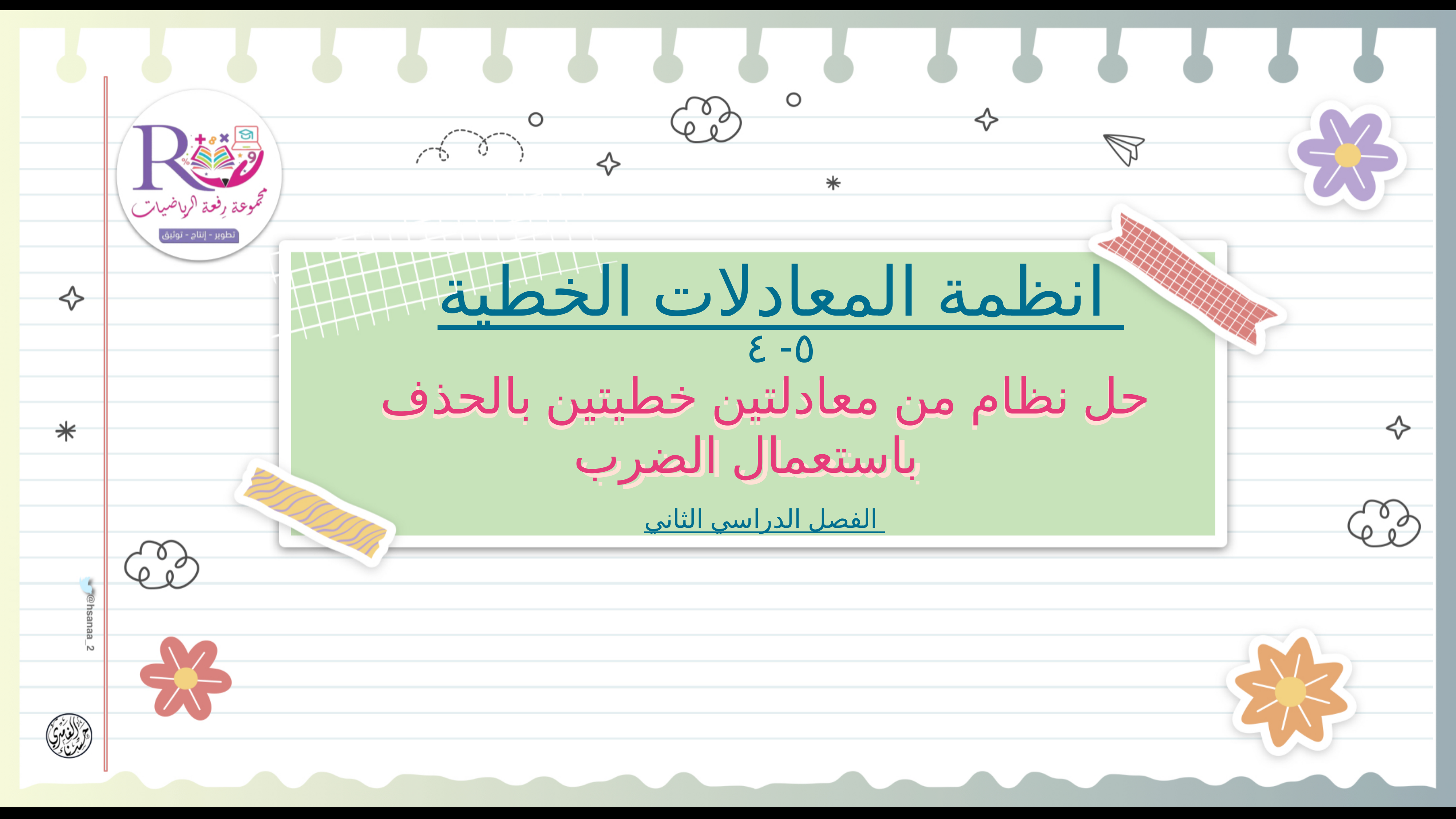

انظمة المعادلات الخطية
٥- ٤
حل نظام من معادلتين خطيتين بالحذف باستعمال الضرب
حل نظام من معادلتين خطيتين بالحذف باستعمال الضرب
الفصل الدراسي الثاني